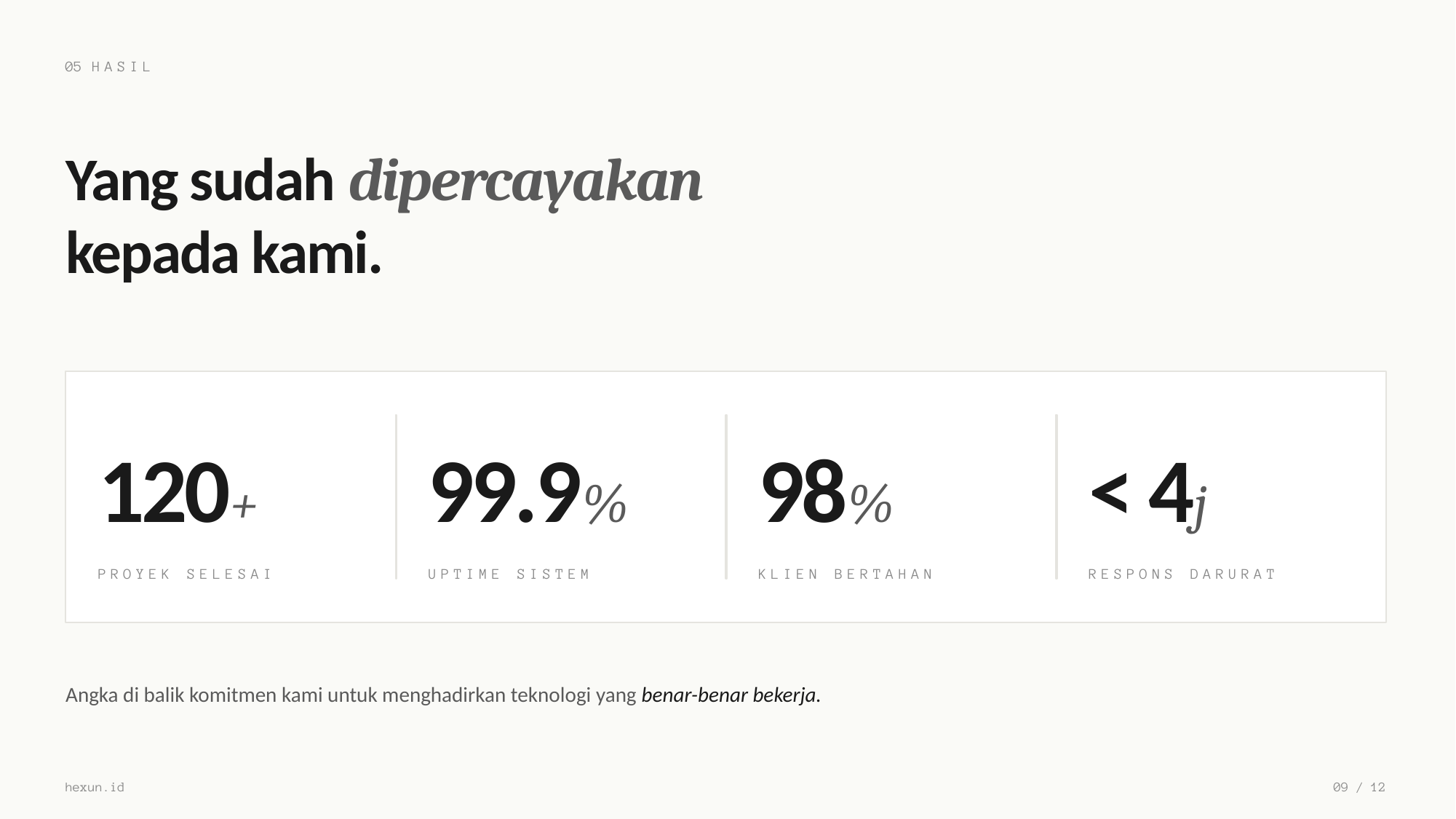

05   HASIL
Yang sudah dipercayakan
kepada kami.

120+
99.9%
98%
< 4j
PROYEK SELESAI
UPTIME SISTEM
KLIEN BERTAHAN
RESPONS DARURAT
Angka di balik komitmen kami untuk menghadirkan teknologi yang benar-benar bekerja.
hexun.id
09 / 12